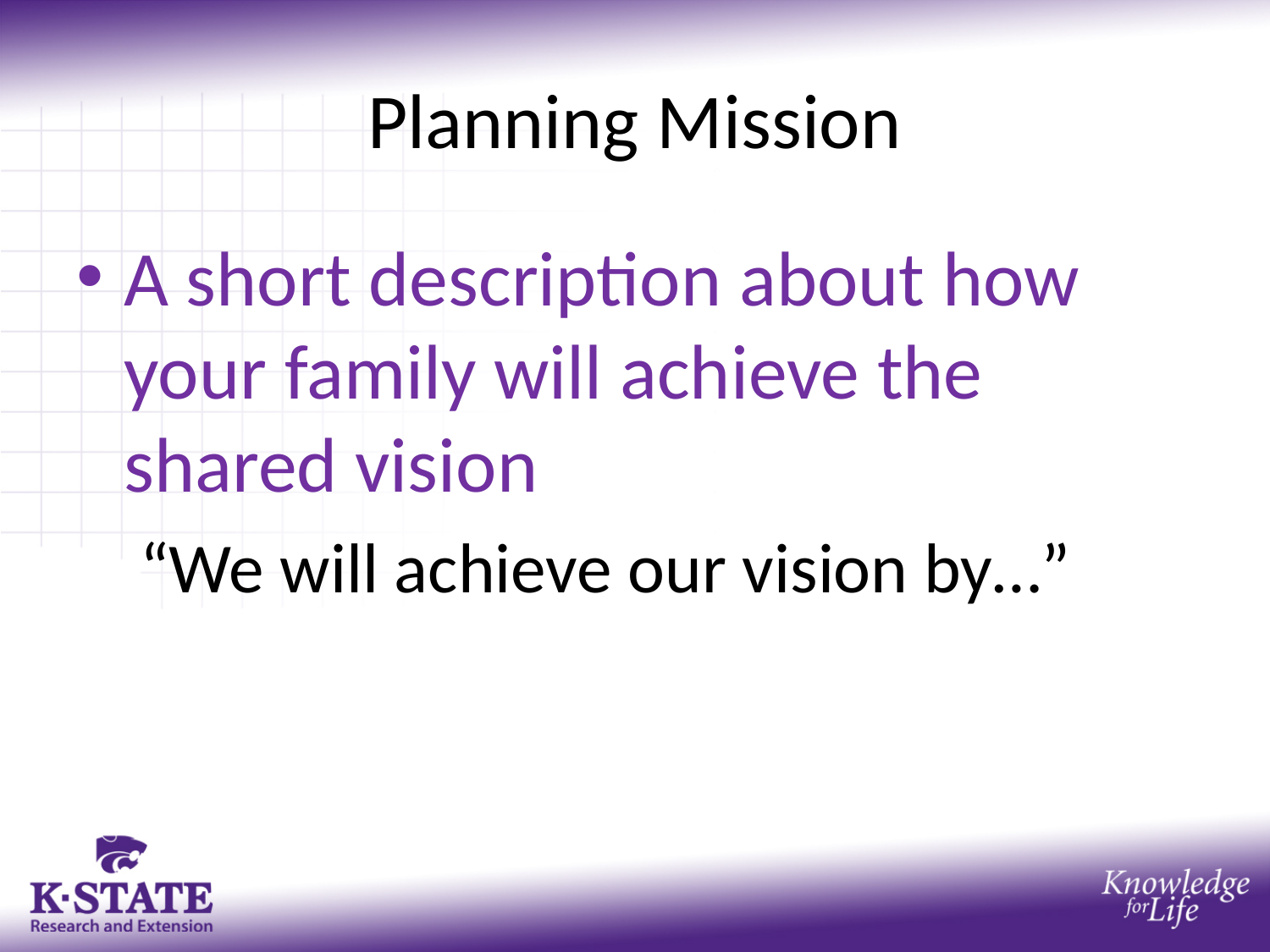

# Planning Mission
A short description about how your family will achieve the shared vision
“We will achieve our vision by…”